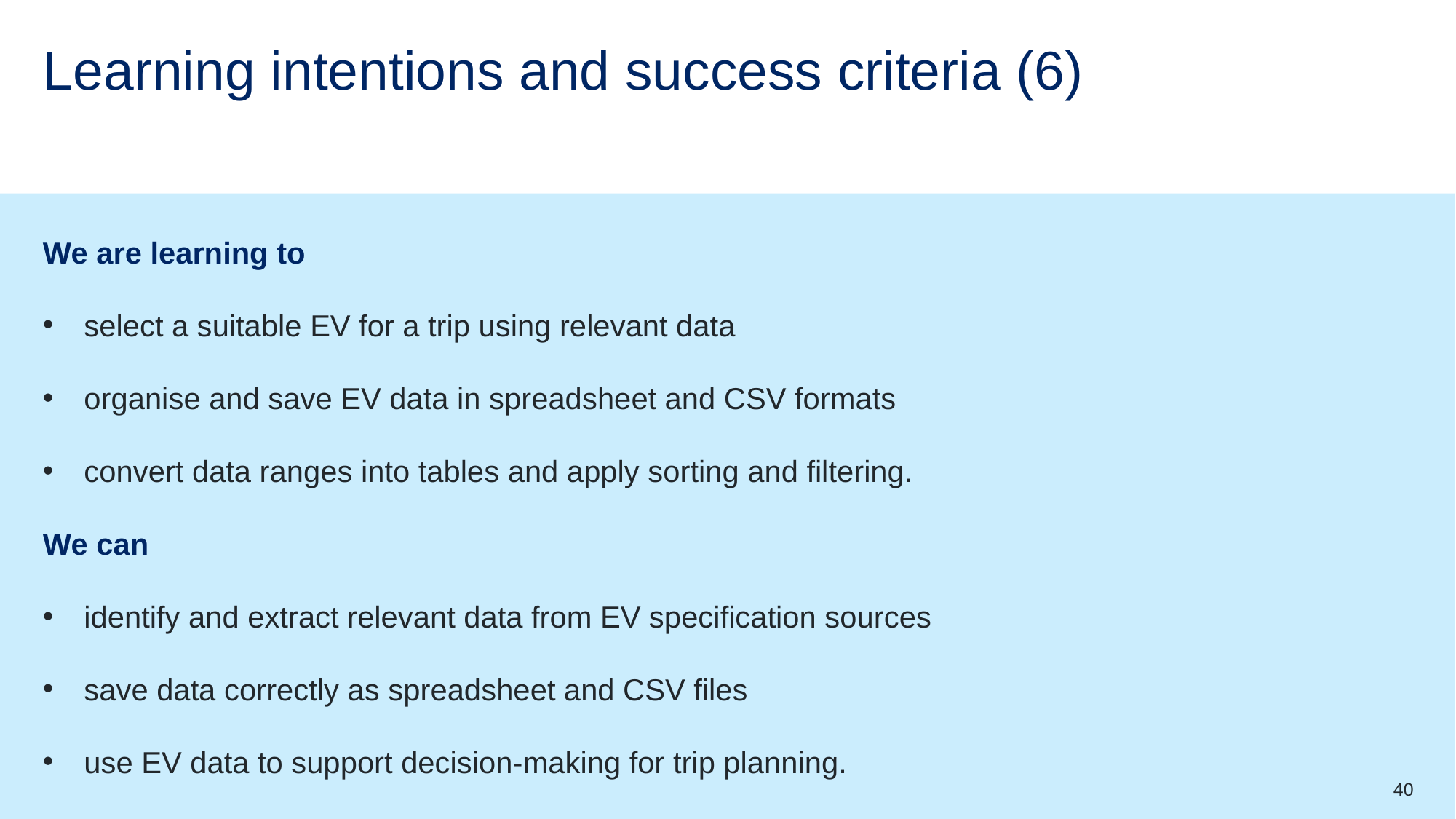

# Learning intentions and success criteria (6)
We are learning to
select a suitable EV for a trip using relevant data
organise and save EV data in spreadsheet and CSV formats
convert data ranges into tables and apply sorting and filtering.
We can
identify and extract relevant data from EV specification sources
save data correctly as spreadsheet and CSV files
use EV data to support decision-making for trip planning.
40